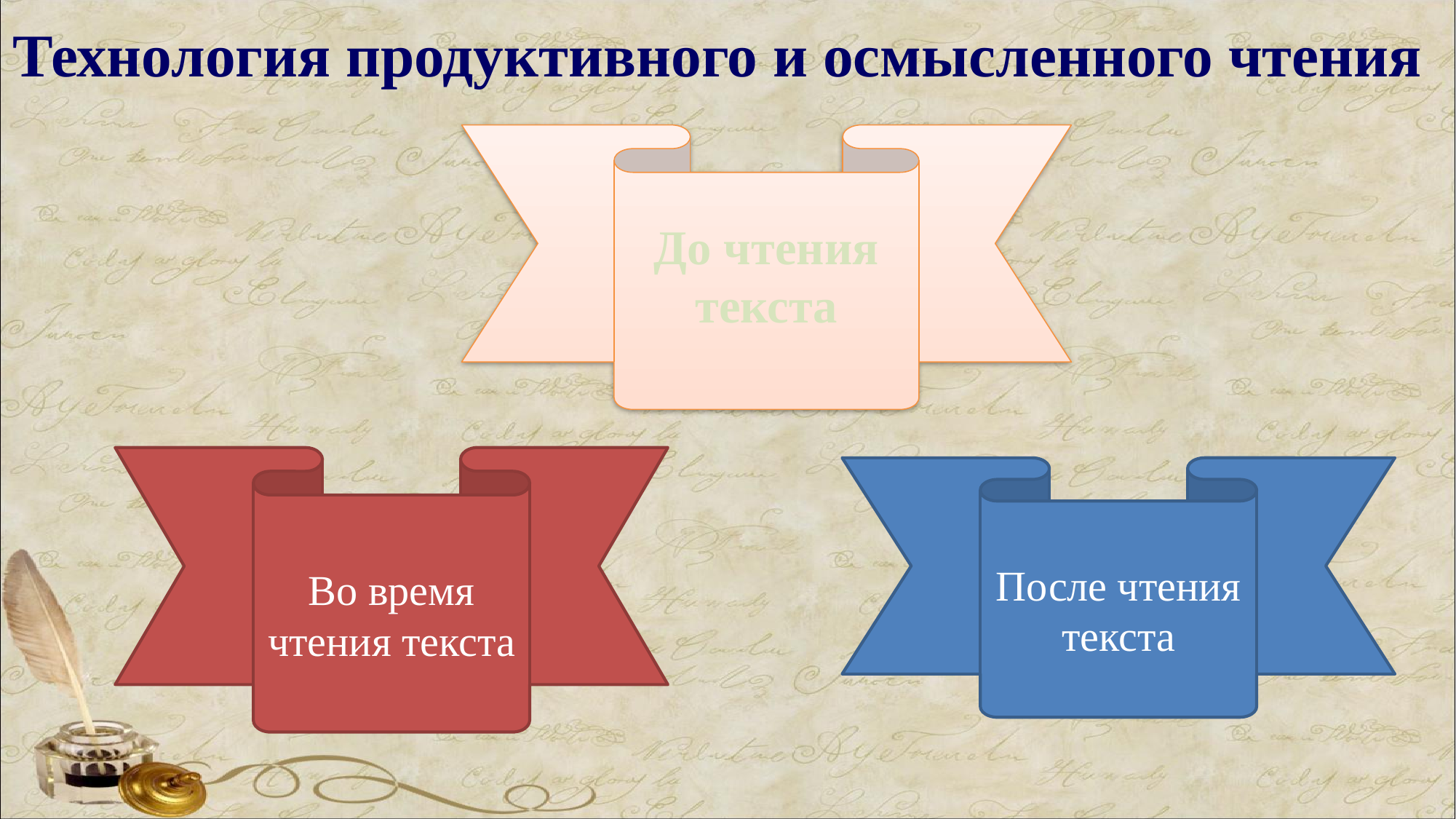

Технология продуктивного и осмысленного чтения
До чтения текста

Во время чтения текста
После чтения текста